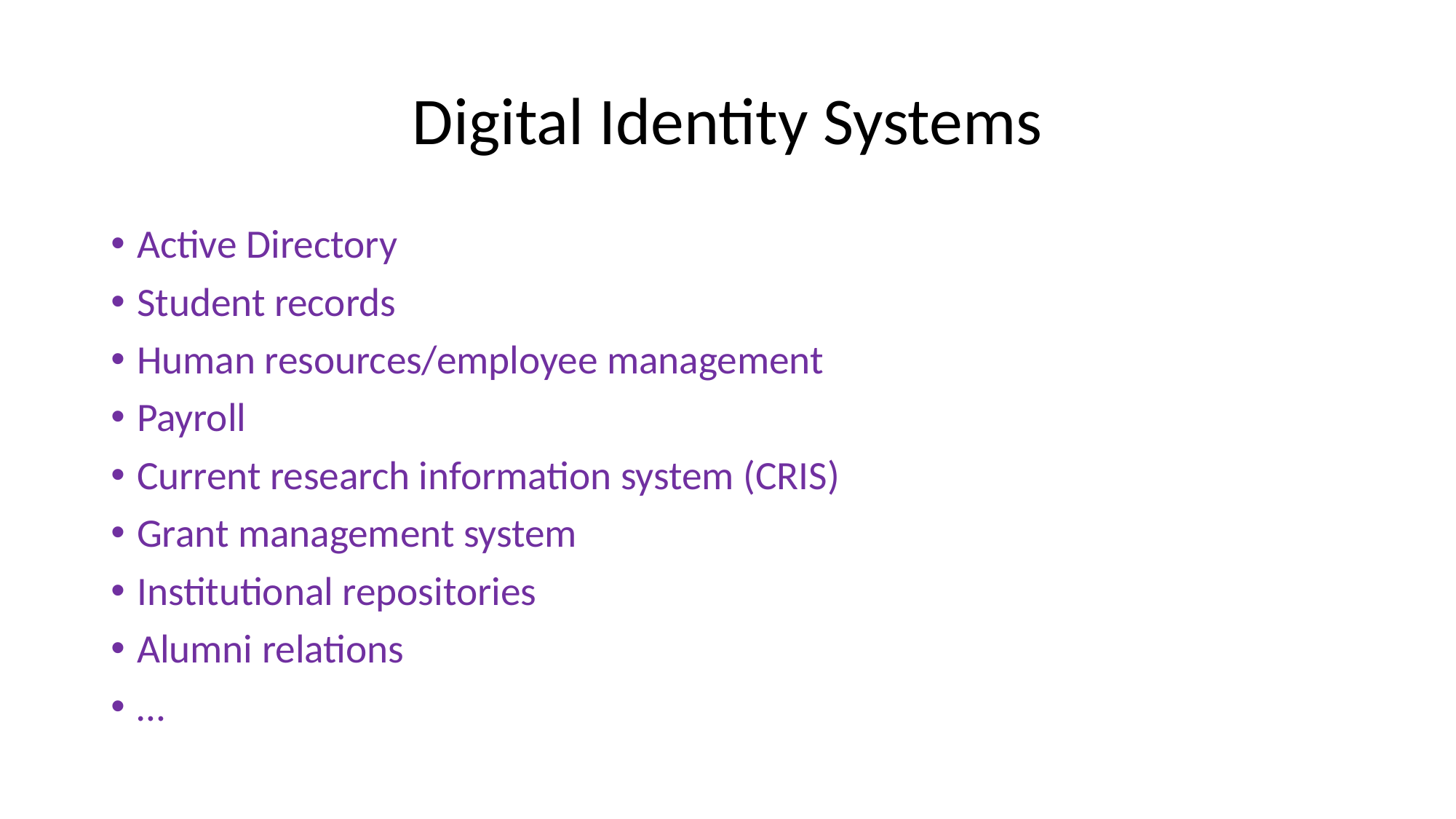

# Digital Identity Systems
Active Directory
Student records
Human resources/employee management
Payroll
Current research information system (CRIS)
Grant management system
Institutional repositories
Alumni relations
…